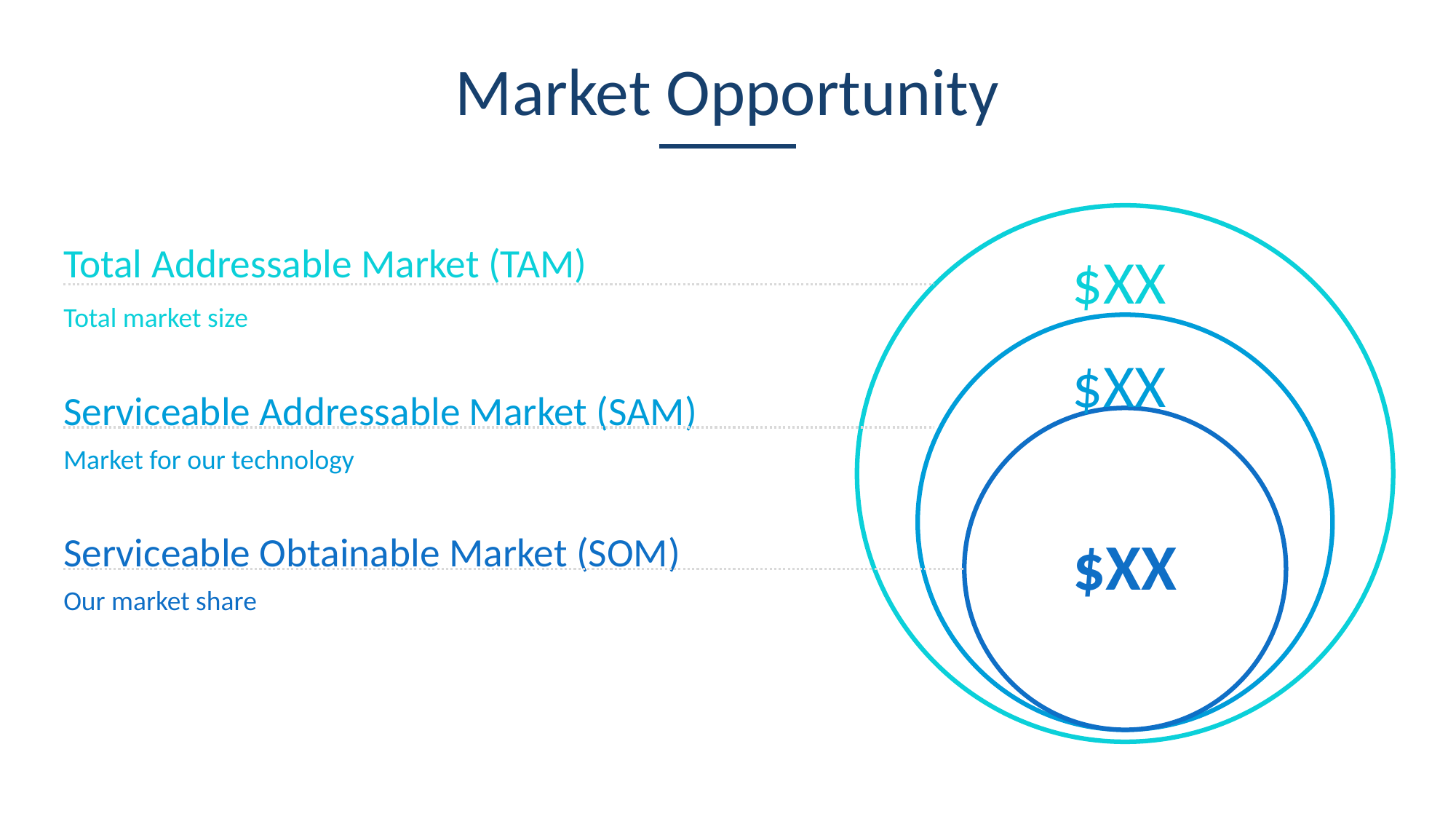

# Market Opportunity

$XX
Total Addressable Market (TAM)
Total market size

$XX
Serviceable Addressable Market (SAM)
$XX
Market for our technology
Serviceable Obtainable Market (SOM)
Our market share